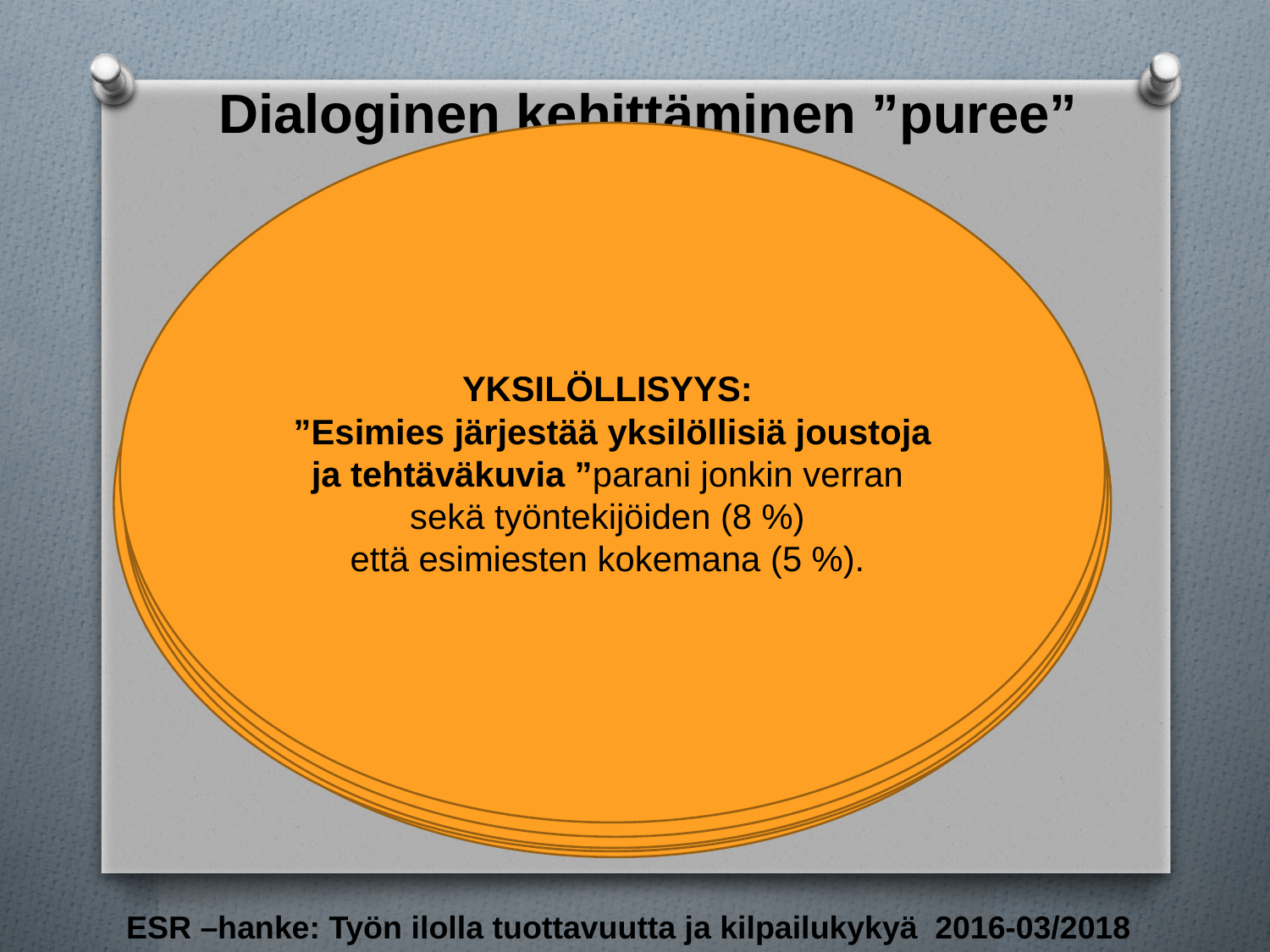

# Dialoginen kehittäminen ”puree”
YKSILÖLLISYYS:
”Esimies järjestää yksilöllisiä joustoja ja tehtäväkuvia ”parani jonkin verran
sekä työntekijöiden (8 %)
että esimiesten kokemana (5 %).
OSALLISTUMIS- JA VAIKUTUSMAHDOLLISUUDET:
Esimies luo aktiivisesti vaikutus- ja osallistumismahdollisuuksia työntekijöille, parani hiukan
(4 %) työntekijöiden kokemana.
Esimiesten keskuudessa tässä piirteessä tapahtui paras kehitys (22 %).
OSAAMINEN:
”Esimiehillä on riittävä johtamisosaaminen”, parani huomattavasti sekä työntekijöiden että esimiesten arvioimana (17 %) ollen kolmanneksi parhaiten kehittynyt tekijä.
KANNUSTUS:
Kokemus kannustuksesta ja innostamisesta parani huomattavasti (21 %) työntekijöiden keskuudessa.
ARVOSTUS JA OIKEUDENMUKAISUUS: Kokemus oikeudenmukaisuudesta (14%) ja tasapuolisuudesta (16%) paranivat työntekijöiden kokemana huomattavasti.
APU JA TUKI:
Työntekijöiden ja esimiesten kokemukset tuen ja avun suhteen olivat hankkeen alussa kaikkein kauimpana toisistaan (45 %) ja hankkeen jälkeen ero
oli selvästi kaventunut (21 %).
LÄSNÄOLO JA KUUNTELEMINEN:
Kokemus kuuntelemisesta parani työntekijöiden keskuudessa
huomattavasti (13 %).
Myös esimiesten kokemusten mukaan kuuntelemiseen kohdentui
toiseksi paras muutos (20 %).
Kuuntelemisen kohdalla oli vielä hankkeen jälkeenkin suurin ero työntekijöiden ja esimiesten kokemuksissa (23 %).
ESR –hanke: Työn ilolla tuottavuutta ja kilpailukykyä  2016-03/2018